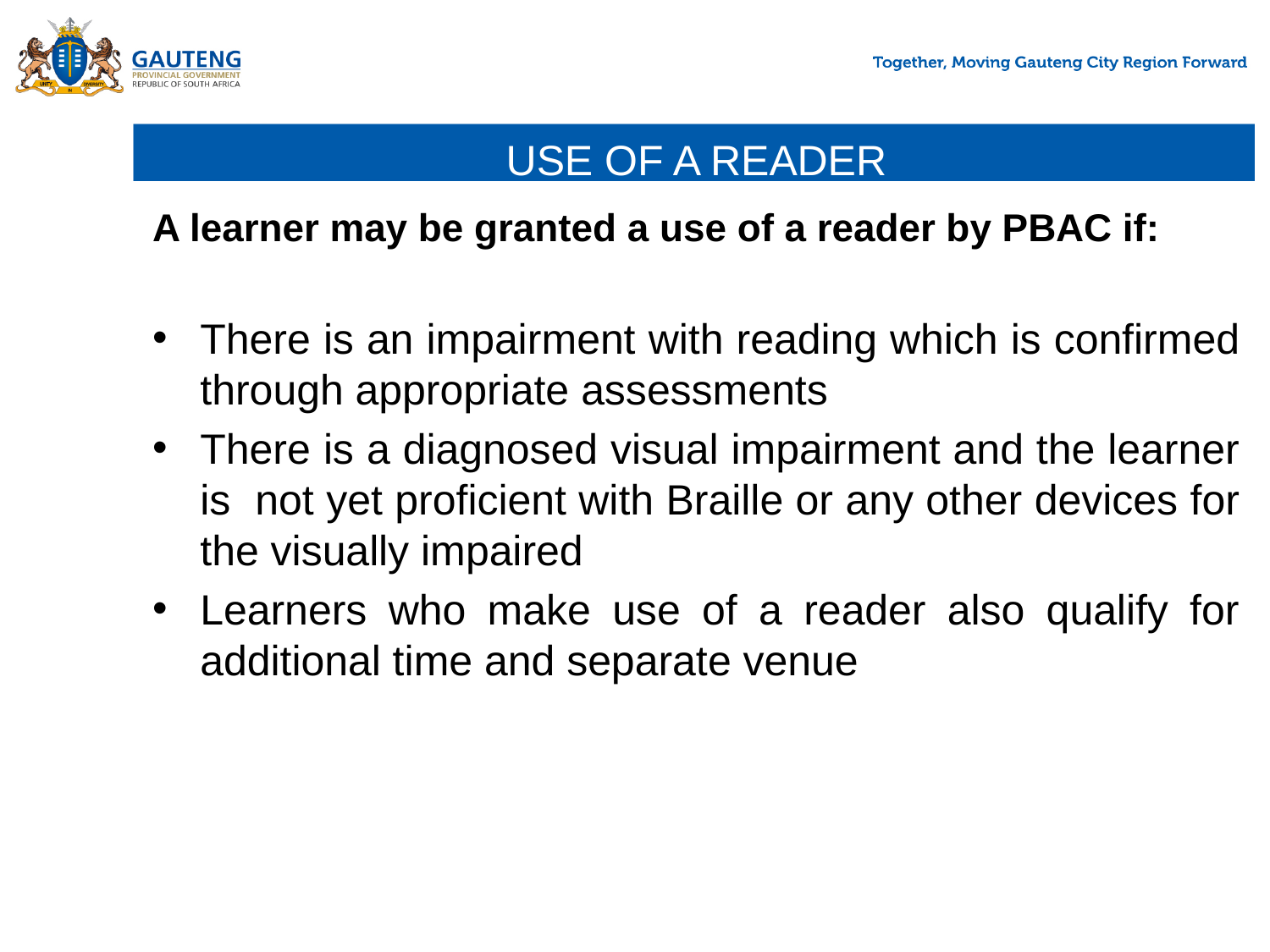

# USE OF A READER
A learner may be granted a use of a reader by PBAC if:

There is an impairment with reading which is confirmed through appropriate assessments
There is a diagnosed visual impairment and the learner is  not yet proficient with Braille or any other devices for the visually impaired
Learners who make use of a reader also qualify for additional time and separate venue